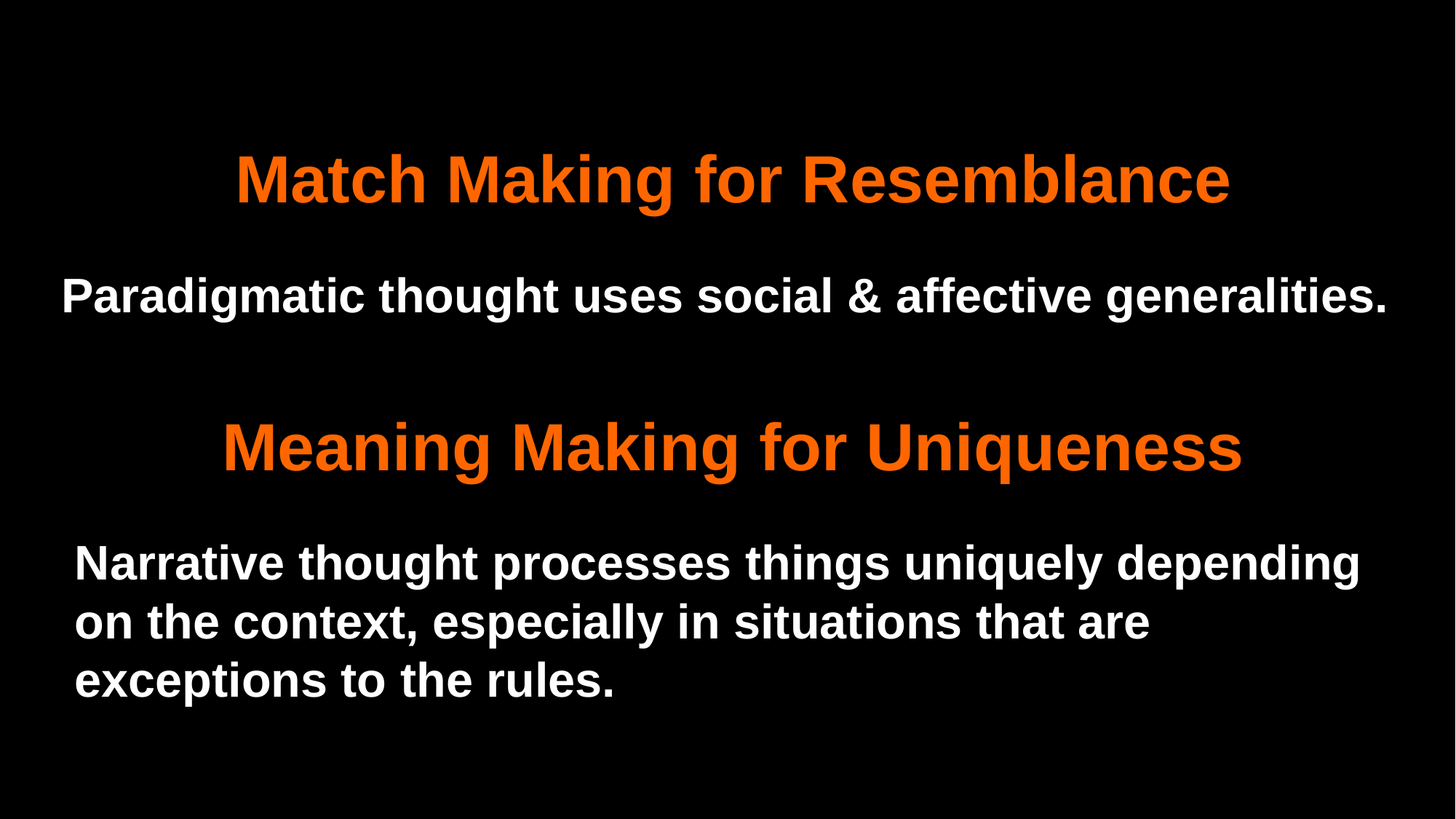

Match Making for Resemblance

 Paradigmatic thought uses social & affective generalities.

Meaning Making for Uniqueness

  Narrative thought processes things uniquely depending
  on the context, especially in situations that are
  exceptions to the rules.